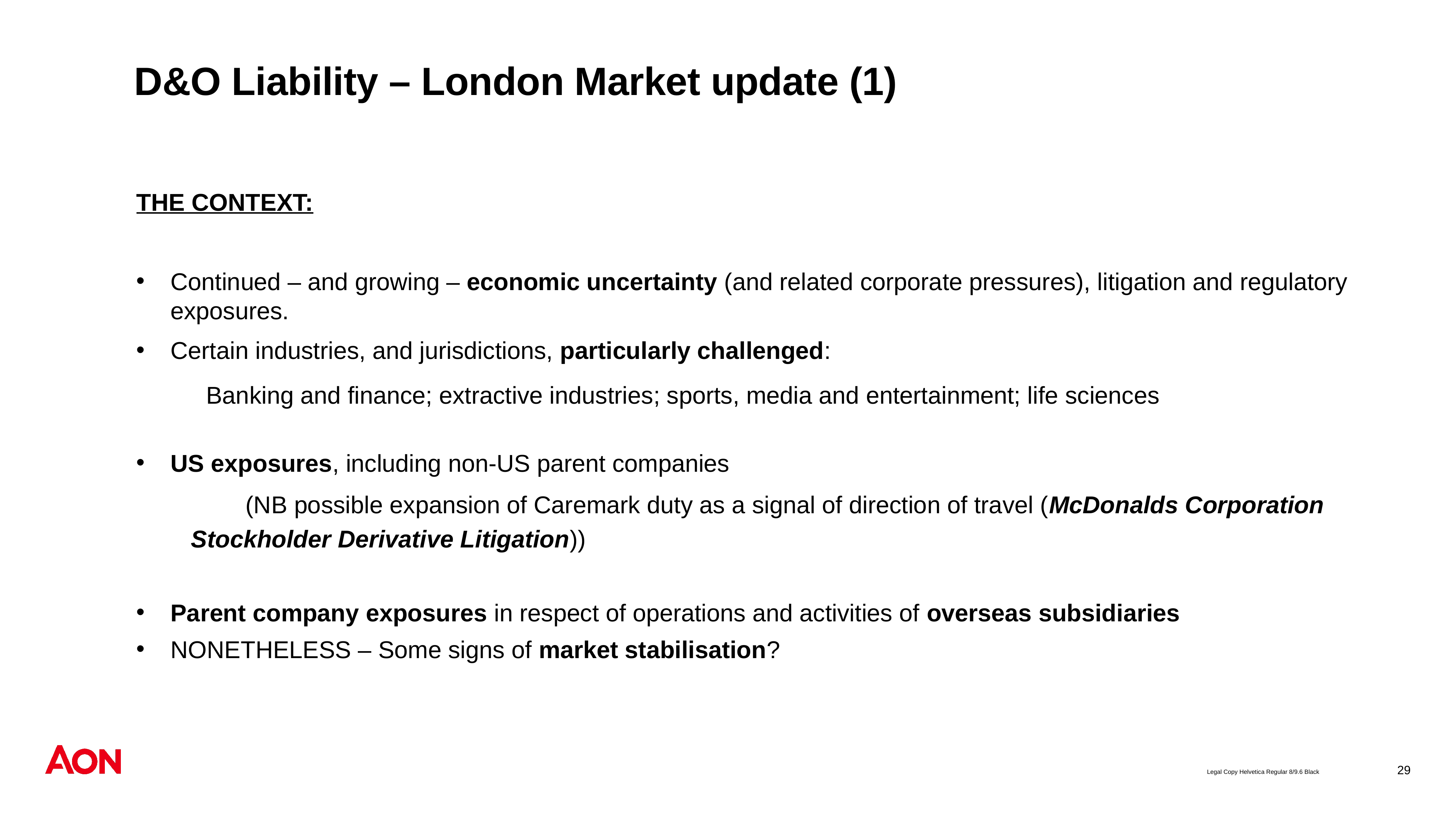

# D&O Liability – London Market update (1)
THE CONTEXT:

Continued – and growing – economic uncertainty (and related corporate pressures), litigation and regulatory exposures.
Certain industries, and jurisdictions, particularly challenged:
	Banking and finance; extractive industries; sports, media and entertainment; life sciences

US exposures, including non-US parent companies
	(NB possible expansion of Caremark duty as a signal of direction of travel (McDonalds Corporation 	Stockholder Derivative Litigation))

Parent company exposures in respect of operations and activities of overseas subsidiaries
NONETHELESS – Some signs of market stabilisation?

29
Legal Copy Helvetica Regular 8/9.6 Black